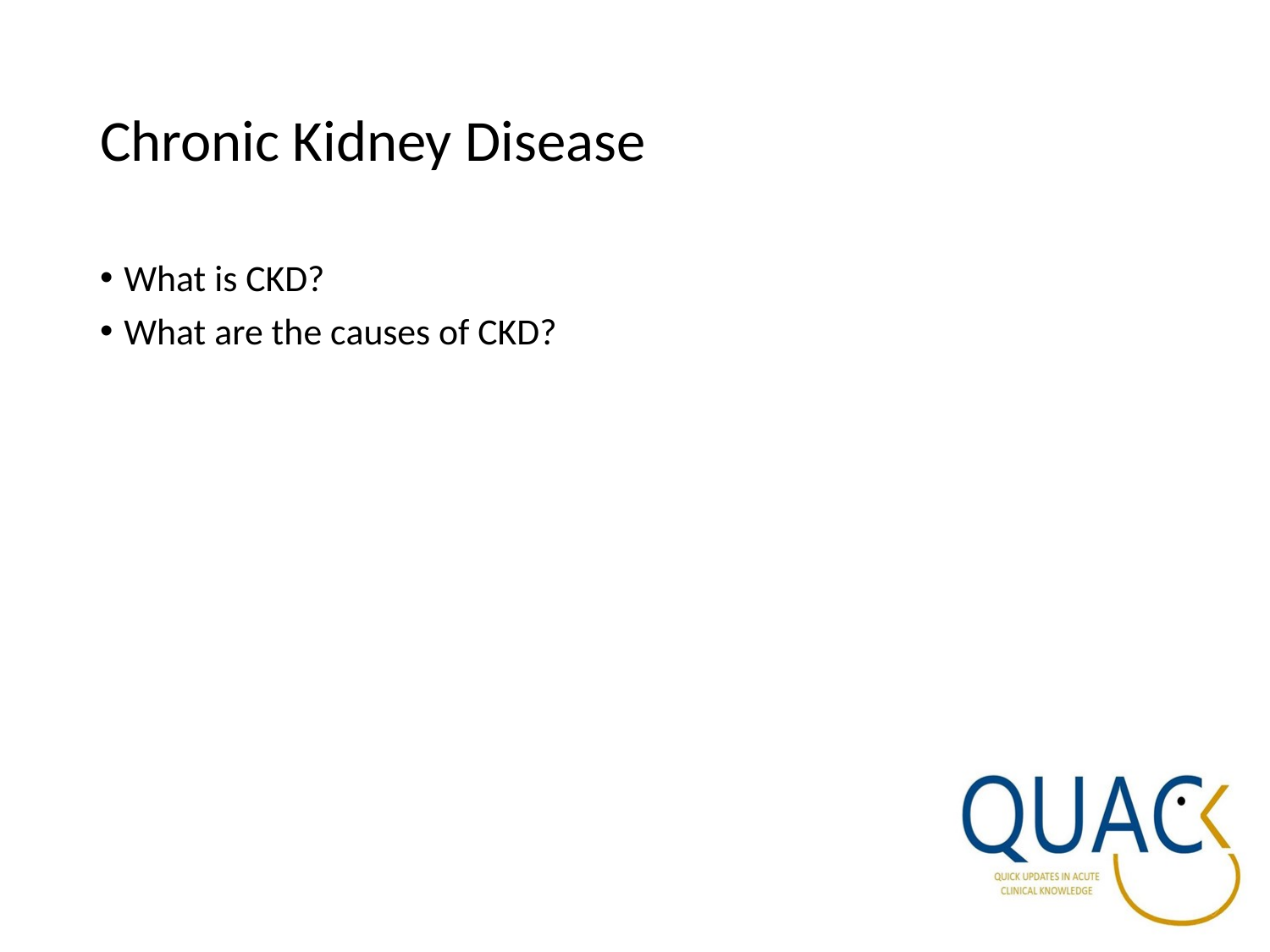

# Chronic Kidney Disease
What is CKD?
What are the causes of CKD?